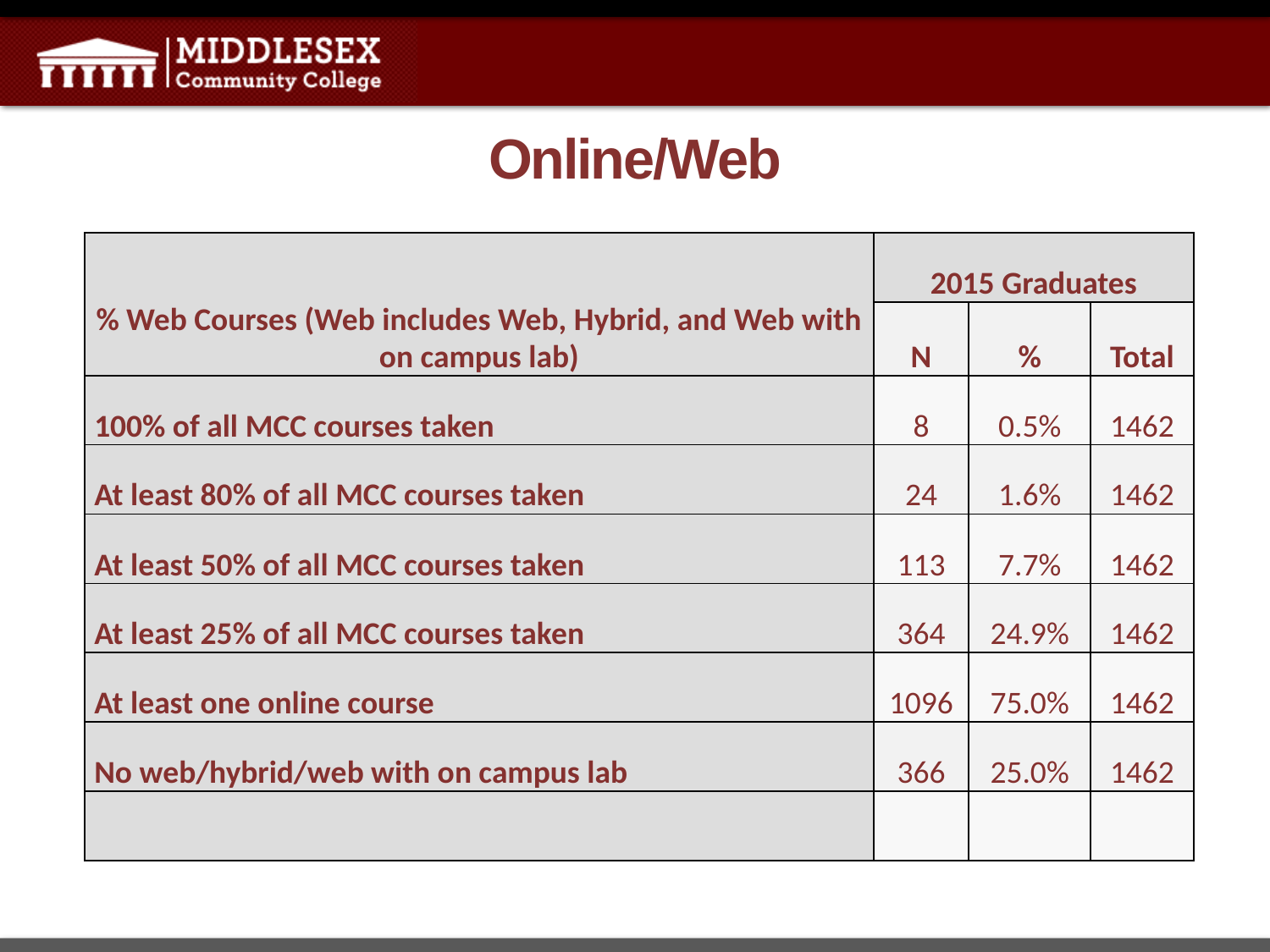

# Online/Web
| % Web Courses (Web includes Web, Hybrid, and Web with on campus lab) | 2015 Graduates |  |  |
| --- | --- | --- | --- |
|  | N | % | Total |
| 100% of all MCC courses taken | 8 | 0.5% | 1462 |
| At least 80% of all MCC courses taken | 24 | 1.6% | 1462 |
| At least 50% of all MCC courses taken | 113 | 7.7% | 1462 |
| At least 25% of all MCC courses taken | 364 | 24.9% | 1462 |
| At least one online course | 1096 | 75.0% | 1462 |
| No web/hybrid/web with on campus lab | 366 | 25.0% | 1462 |
|  |  |  |  |